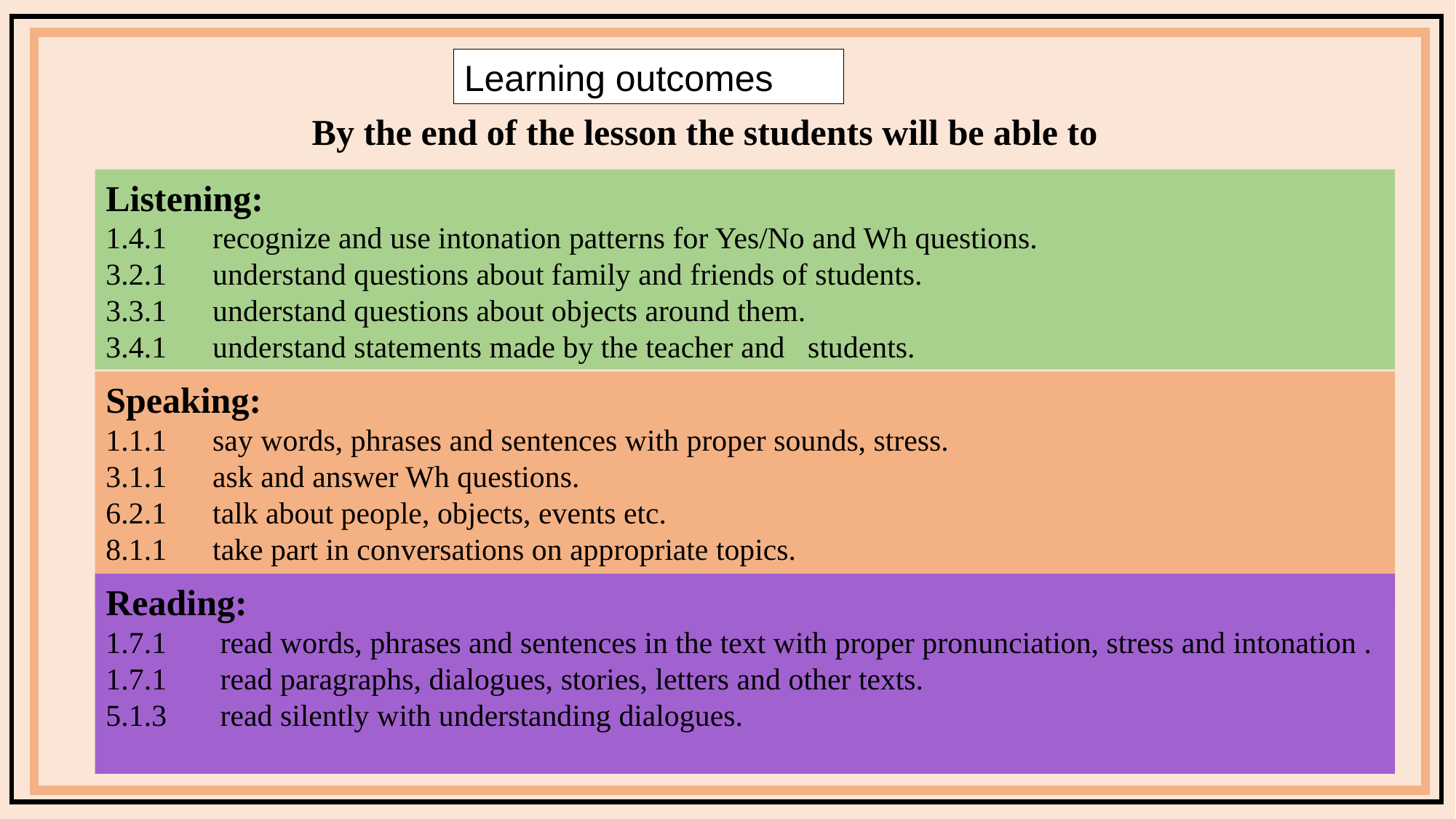

Learning outcomes
By the end of the lesson the students will be able to
Listening:
1.4.1      recognize and use intonation patterns for Yes/No and Wh questions.
3.2.1      understand questions about family and friends of students.
3.3.1      understand questions about objects around them.
3.4.1      understand statements made by the teacher and   students.
Speaking:
1.1.1      say words, phrases and sentences with proper sounds, stress.
3.1.1      ask and answer Wh questions.
6.2.1      talk about people, objects, events etc.
8.1.1      take part in conversations on appropriate topics.

Reading:
1.7.1       read words, phrases and sentences in the text with proper pronunciation, stress and intonation .
1.7.1       read paragraphs, dialogues, stories, letters and other texts.
5.1.3       read silently with understanding dialogues.